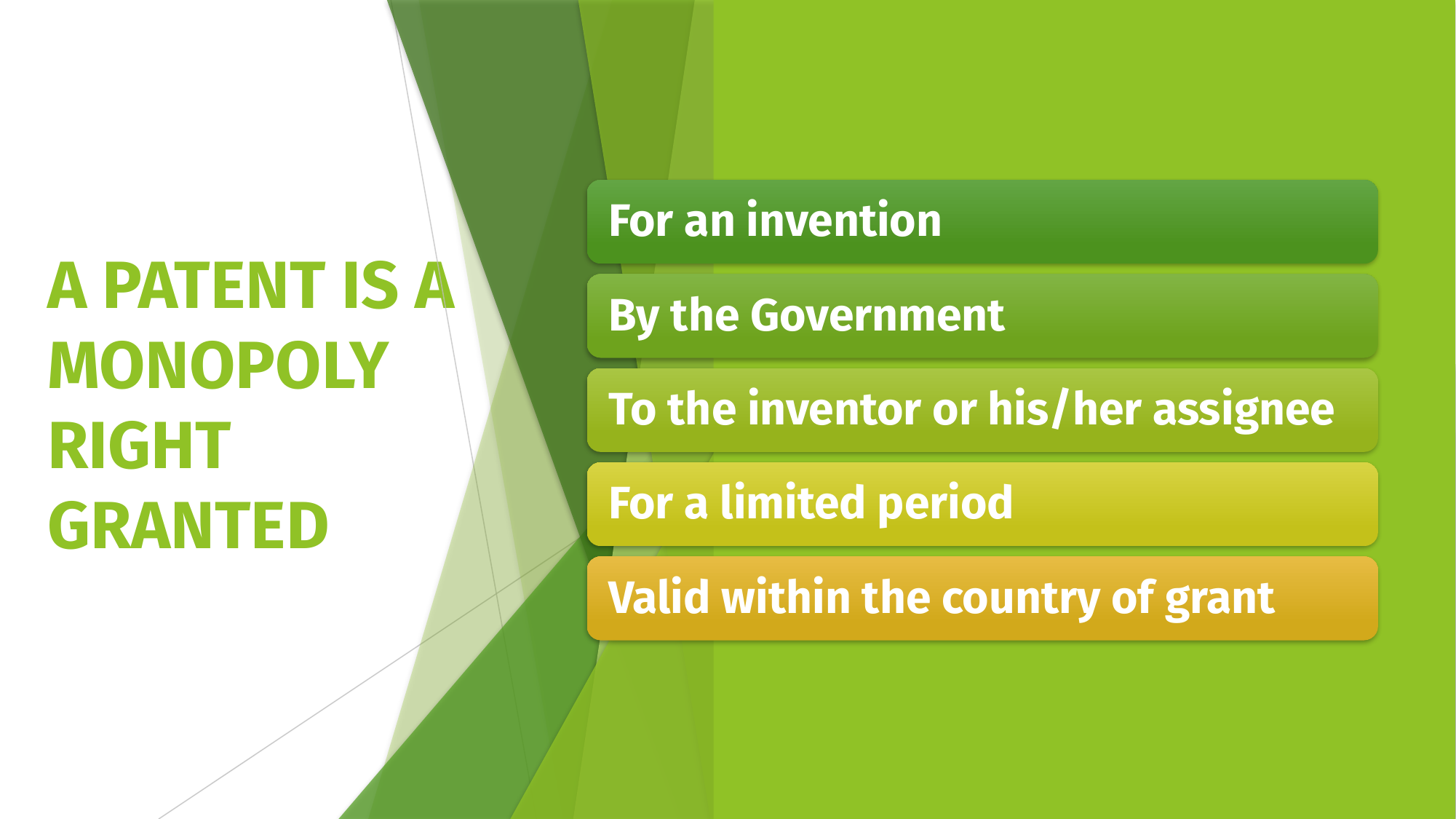

For an invention
By the Government
To the inventor or his/her assignee
For a limited period
Valid within the country of grant
A PATENT IS A MONOPOLY RIGHT GRANTED